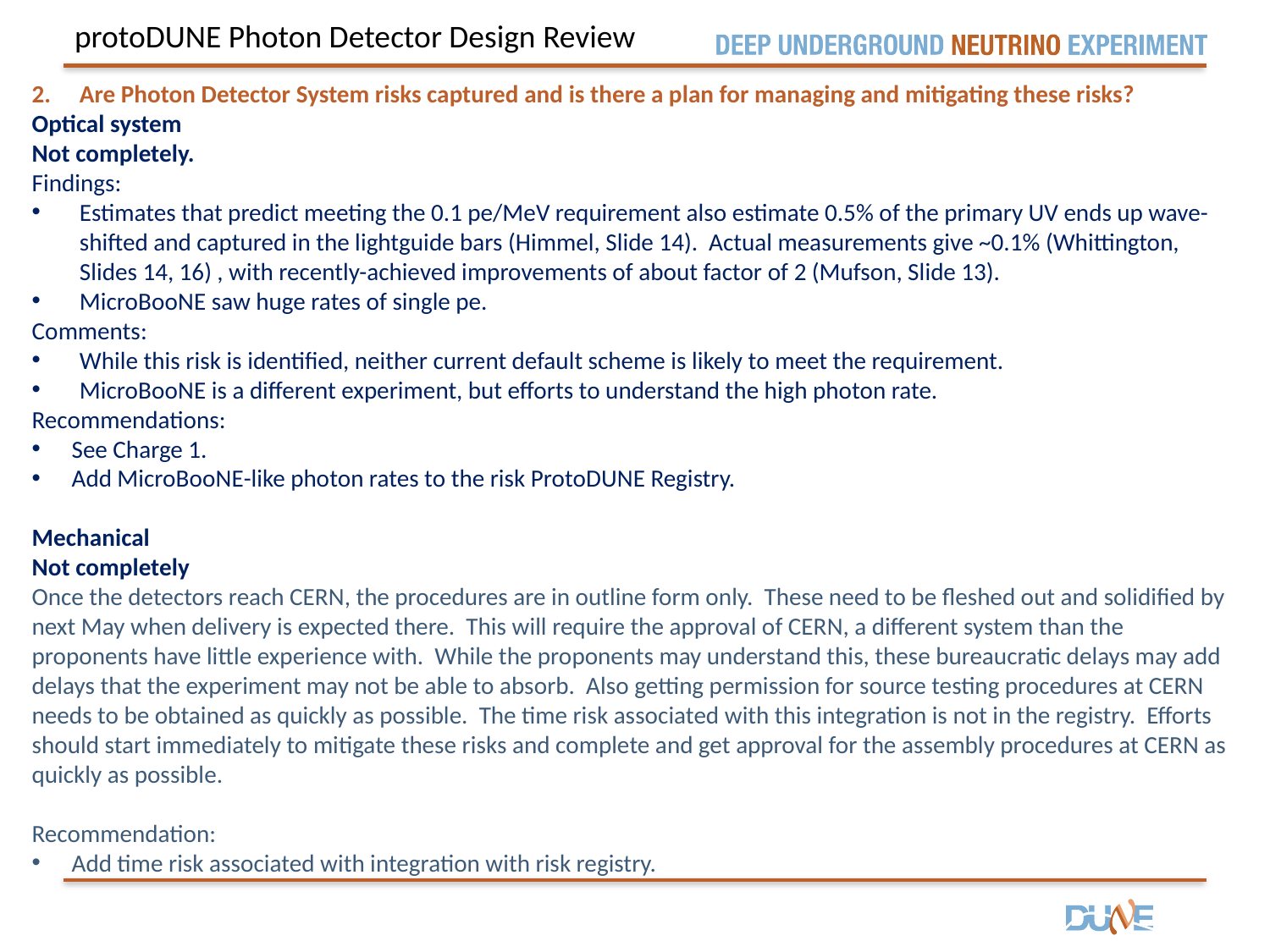

protoDUNE Photon Detector Design Review
Are Photon Detector System risks captured and is there a plan for managing and mitigating these risks?
Optical system
Not completely.
Findings:
Estimates that predict meeting the 0.1 pe/MeV requirement also estimate 0.5% of the primary UV ends up wave-shifted and captured in the lightguide bars (Himmel, Slide 14).  Actual measurements give ~0.1% (Whittington, Slides 14, 16) , with recently-achieved improvements of about factor of 2 (Mufson, Slide 13).
MicroBooNE saw huge rates of single pe.
Comments:
While this risk is identified, neither current default scheme is likely to meet the requirement.
MicroBooNE is a different experiment, but efforts to understand the high photon rate.
Recommendations:
See Charge 1.
Add MicroBooNE-like photon rates to the risk ProtoDUNE Registry.

Mechanical
Not completely
Once the detectors reach CERN, the procedures are in outline form only.  These need to be fleshed out and solidified by next May when delivery is expected there.  This will require the approval of CERN, a different system than the proponents have little experience with.  While the proponents may understand this, these bureaucratic delays may add delays that the experiment may not be able to absorb.  Also getting permission for source testing procedures at CERN needs to be obtained as quickly as possible.  The time risk associated with this integration is not in the registry.  Efforts should start immediately to mitigate these risks and complete and get approval for the assembly procedures at CERN as quickly as possible.

Recommendation:
Add time risk associated with integration with risk registry.